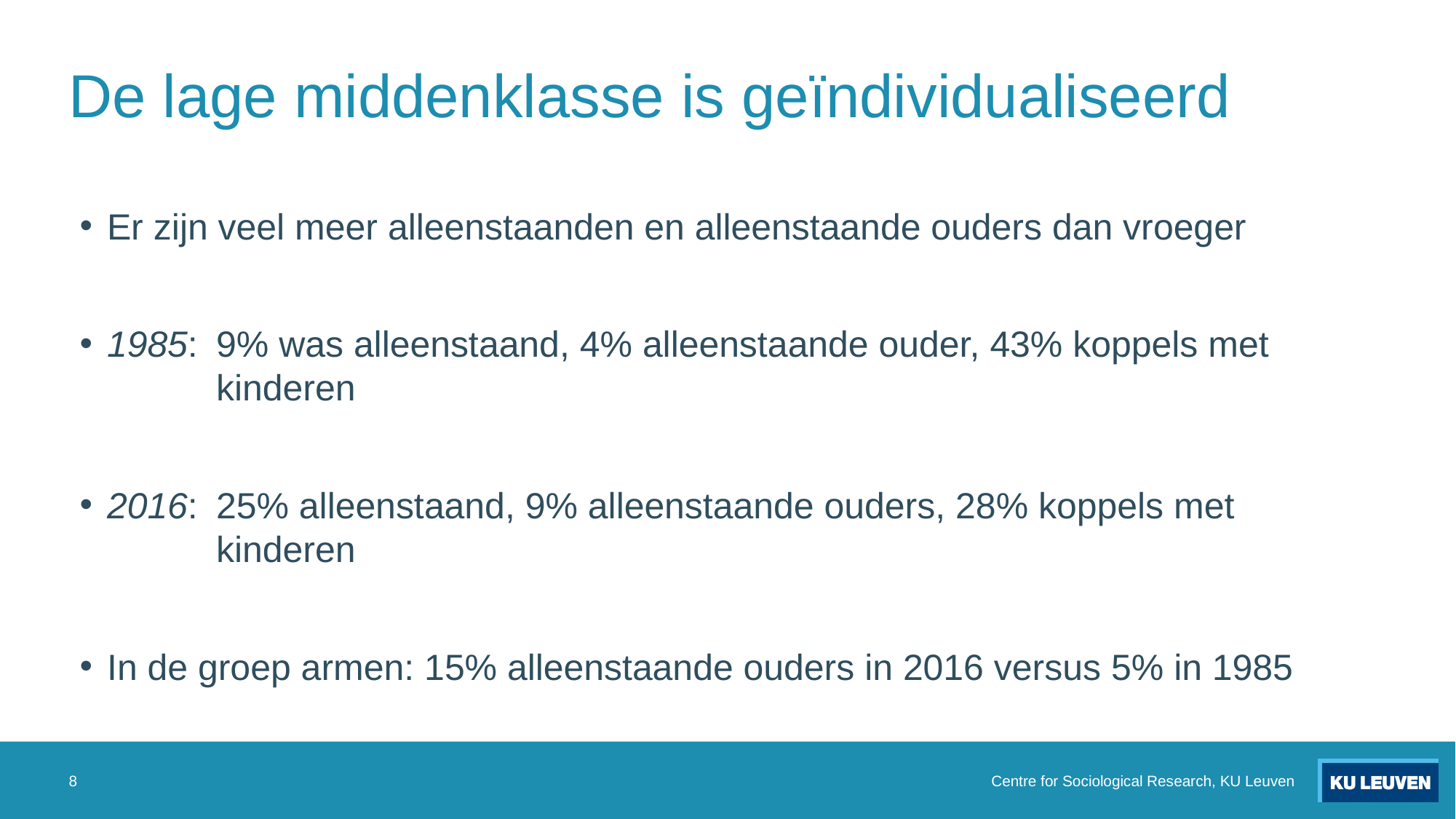

# De lage middenklasse is geïndividualiseerd
Er zijn veel meer alleenstaanden en alleenstaande ouders dan vroeger

1985: 	9% was alleenstaand, 4% alleenstaande ouder, 43% koppels met 		kinderen

2016: 	25% alleenstaand, 9% alleenstaande ouders, 28% koppels met 		kinderen

In de groep armen: 15% alleenstaande ouders in 2016 versus 5% in 1985
8
Centre for Sociological Research, KU Leuven